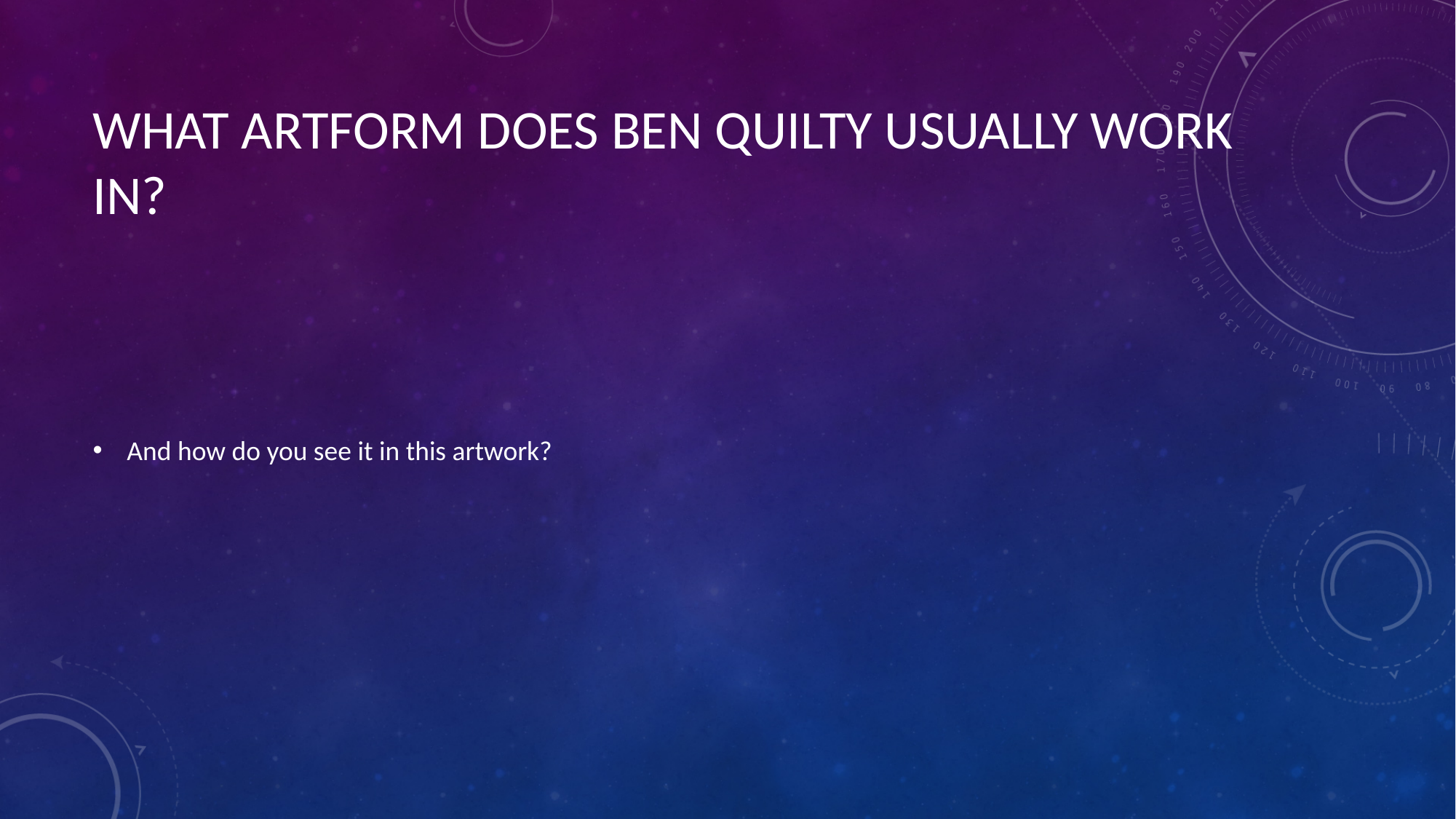

# What artform does ben quilty usually work in?
And how do you see it in this artwork?